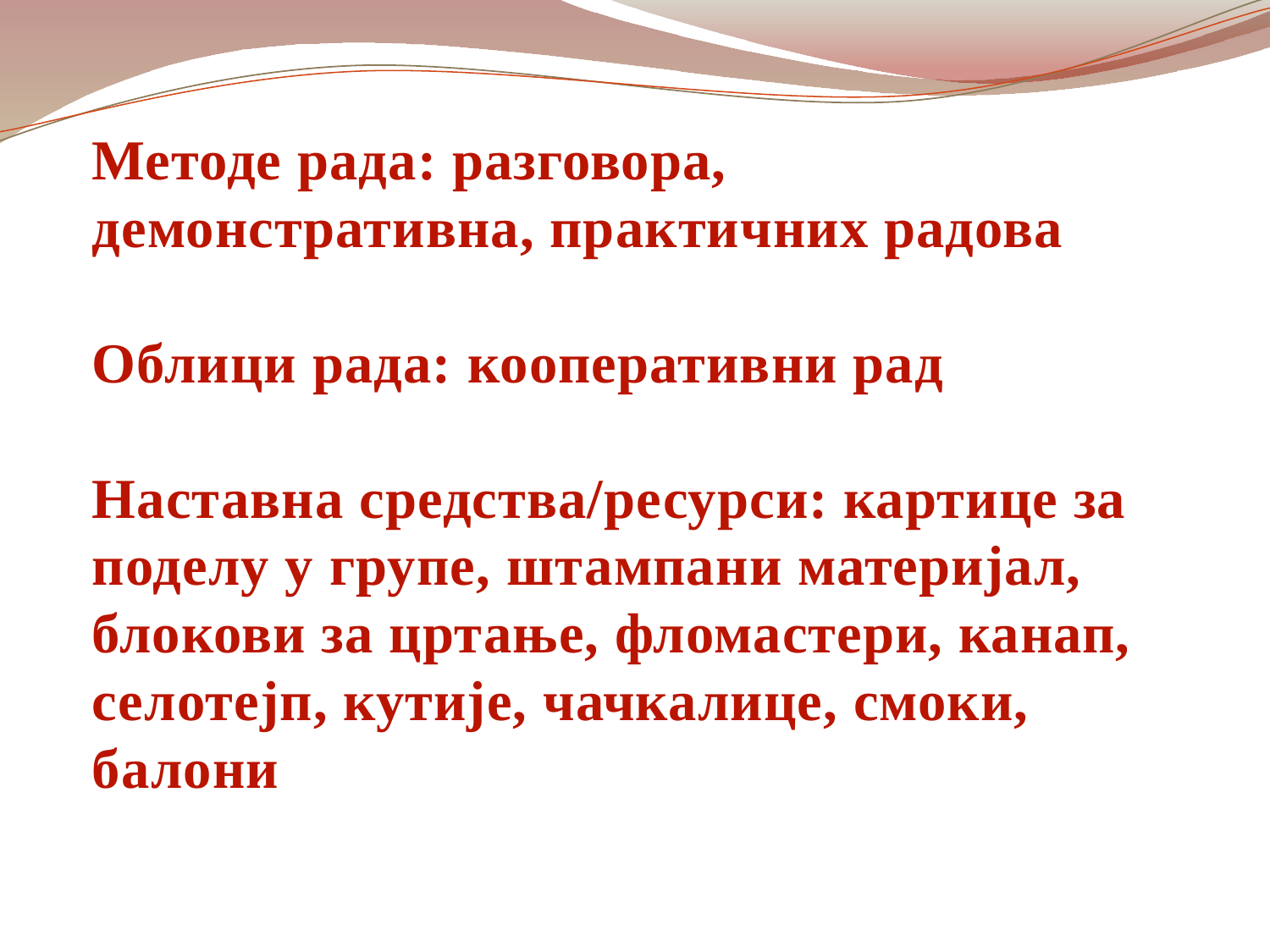

Методе рада: разговора, демонстративна, практичних радова
Облици рада: кооперативни рад
Наставна средства/ресурси: картице за поделу у групе, штампани материјал, блокови за цртање, фломастери, канап, селотејп, кутије, чачкалице, смоки, балони

#